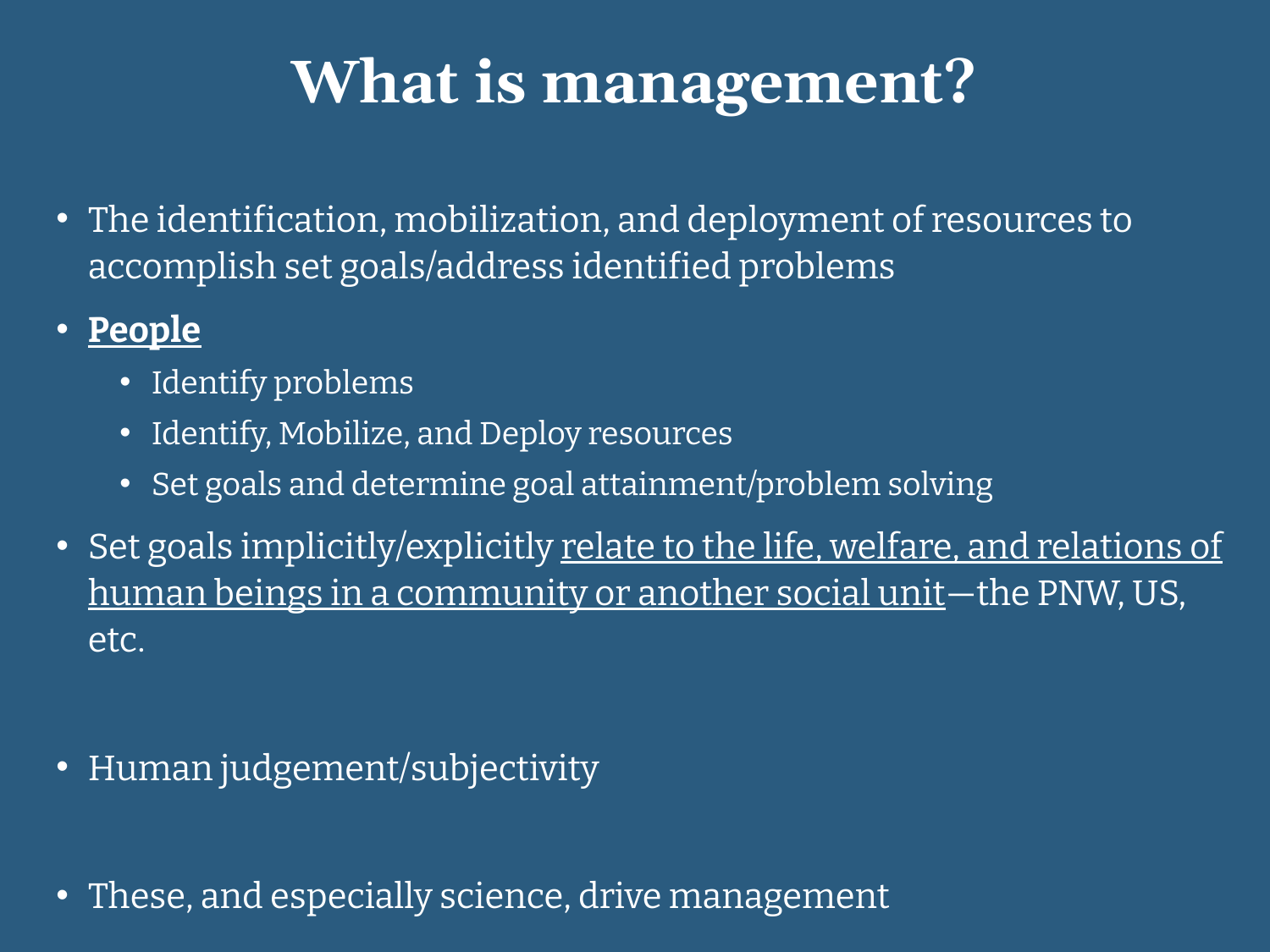

# What is management?
The identification, mobilization, and deployment of resources to accomplish set goals/address identified problems
People
Identify problems
Identify, Mobilize, and Deploy resources
Set goals and determine goal attainment/problem solving
Set goals implicitly/explicitly relate to the life, welfare, and relations of human beings in a community or another social unit—the PNW, US, etc.

Human judgement/subjectivity

These, and especially science, drive management